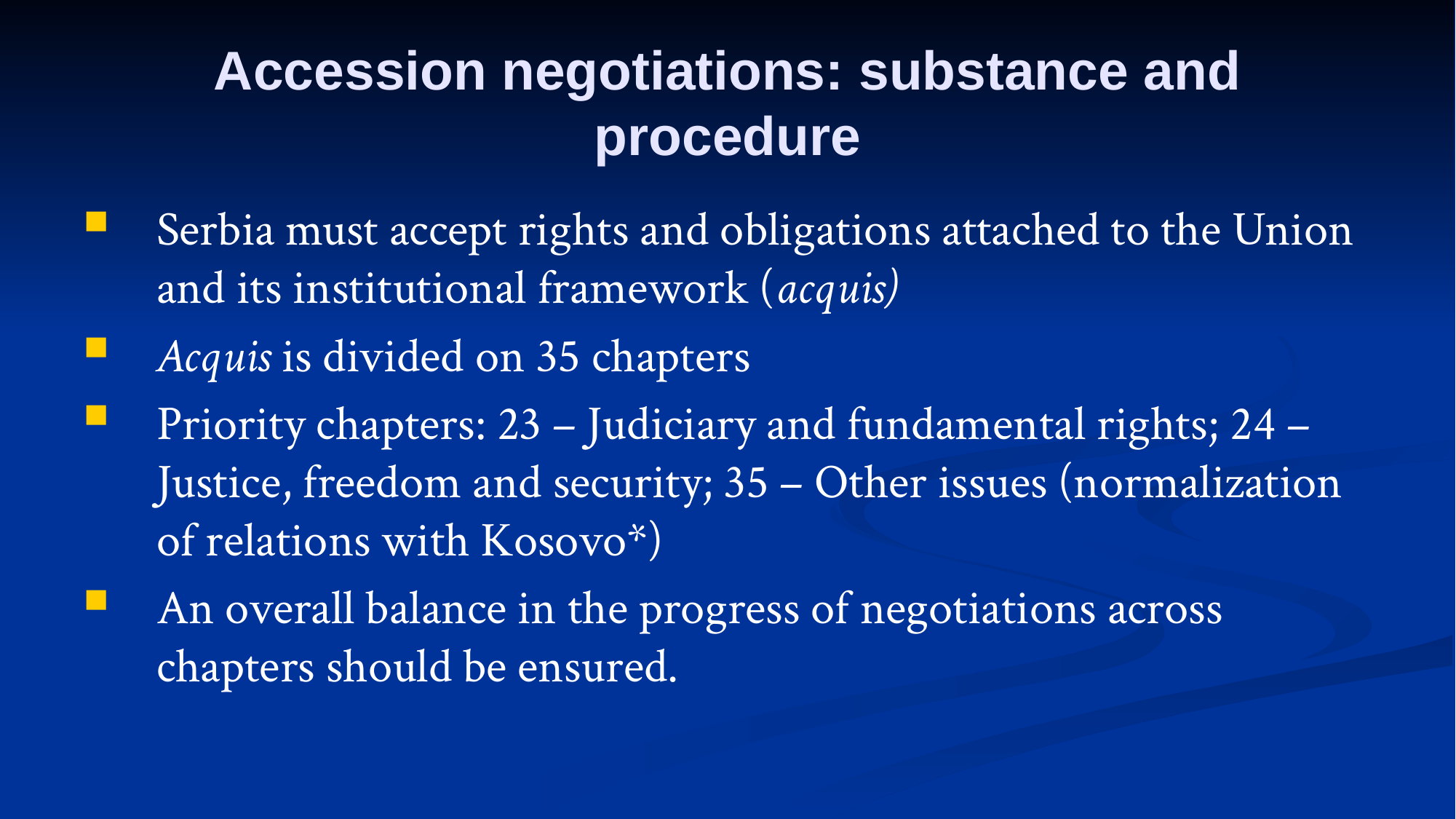

# Accession negotiations: substance and procedure
Serbia must accept rights and obligations attached to the Union and its institutional framework (acquis)
Acquis is divided on 35 chapters
Priority chapters: 23 – Judiciary and fundamental rights; 24 – Justice, freedom and security; 35 – Other issues (normalization of relations with Kosovo*)
An overall balance in the progress of negotiations across chapters should be ensured.